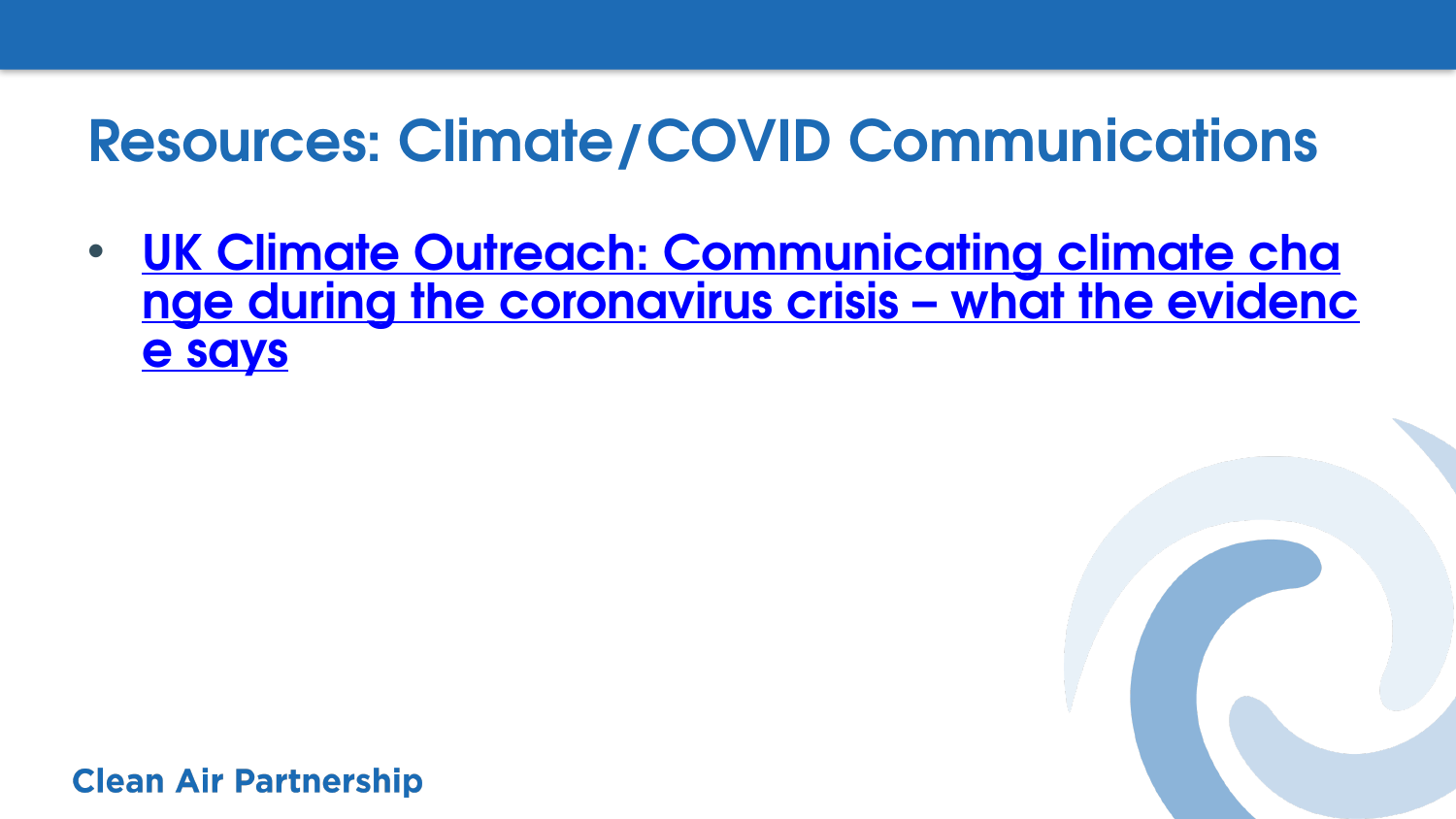

# Resources: Climate/COVID Communications
UK Climate Outreach: Communicating climate change during the coronavirus crisis – what the evidence says